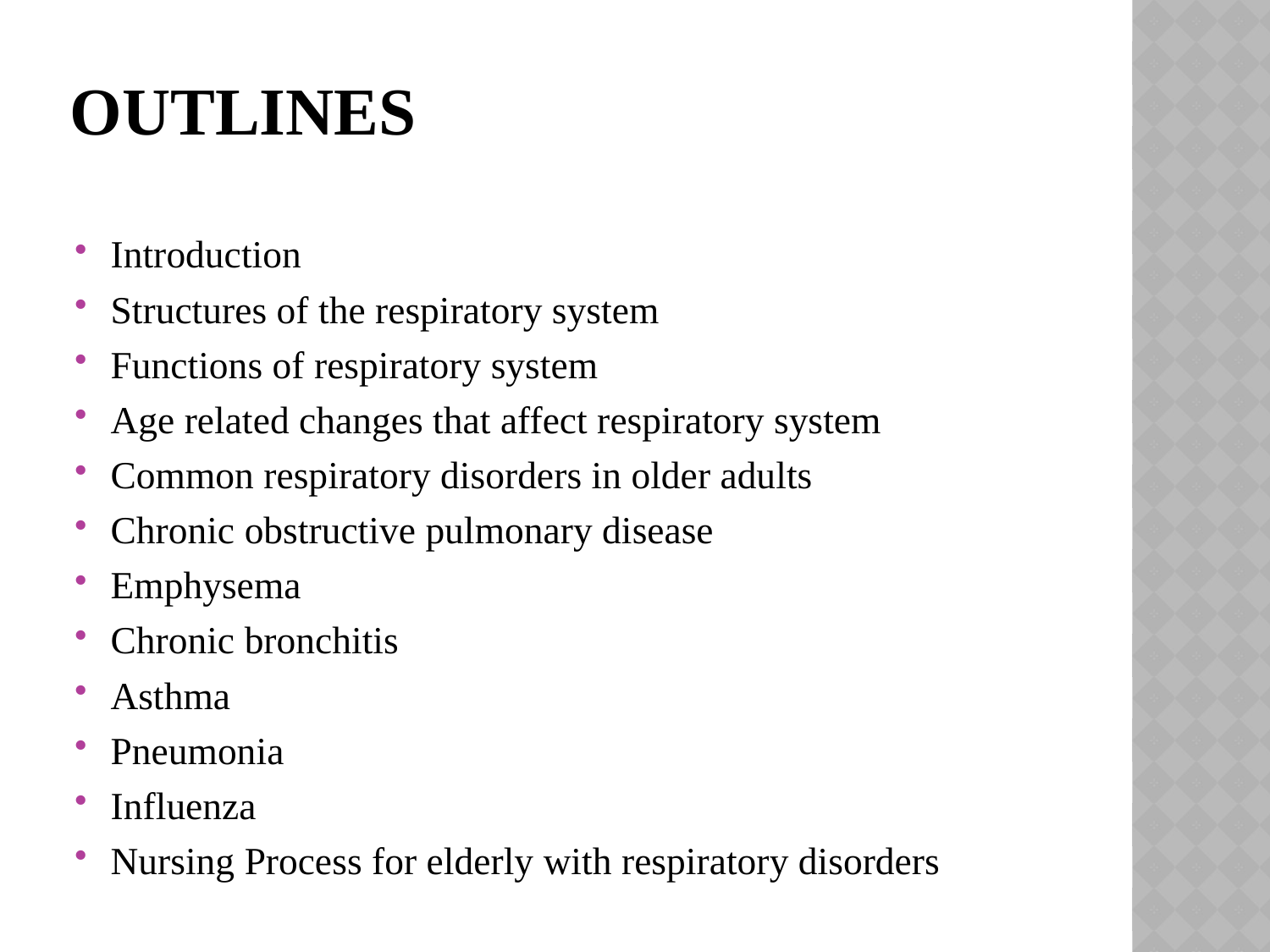

# Outlines
Introduction
Structures of the respiratory system
Functions of respiratory system
Age related changes that affect respiratory system
Common respiratory disorders in older adults
Chronic obstructive pulmonary disease
Emphysema
Chronic bronchitis
Asthma
Pneumonia
Influenza
Nursing Process for elderly with respiratory disorders